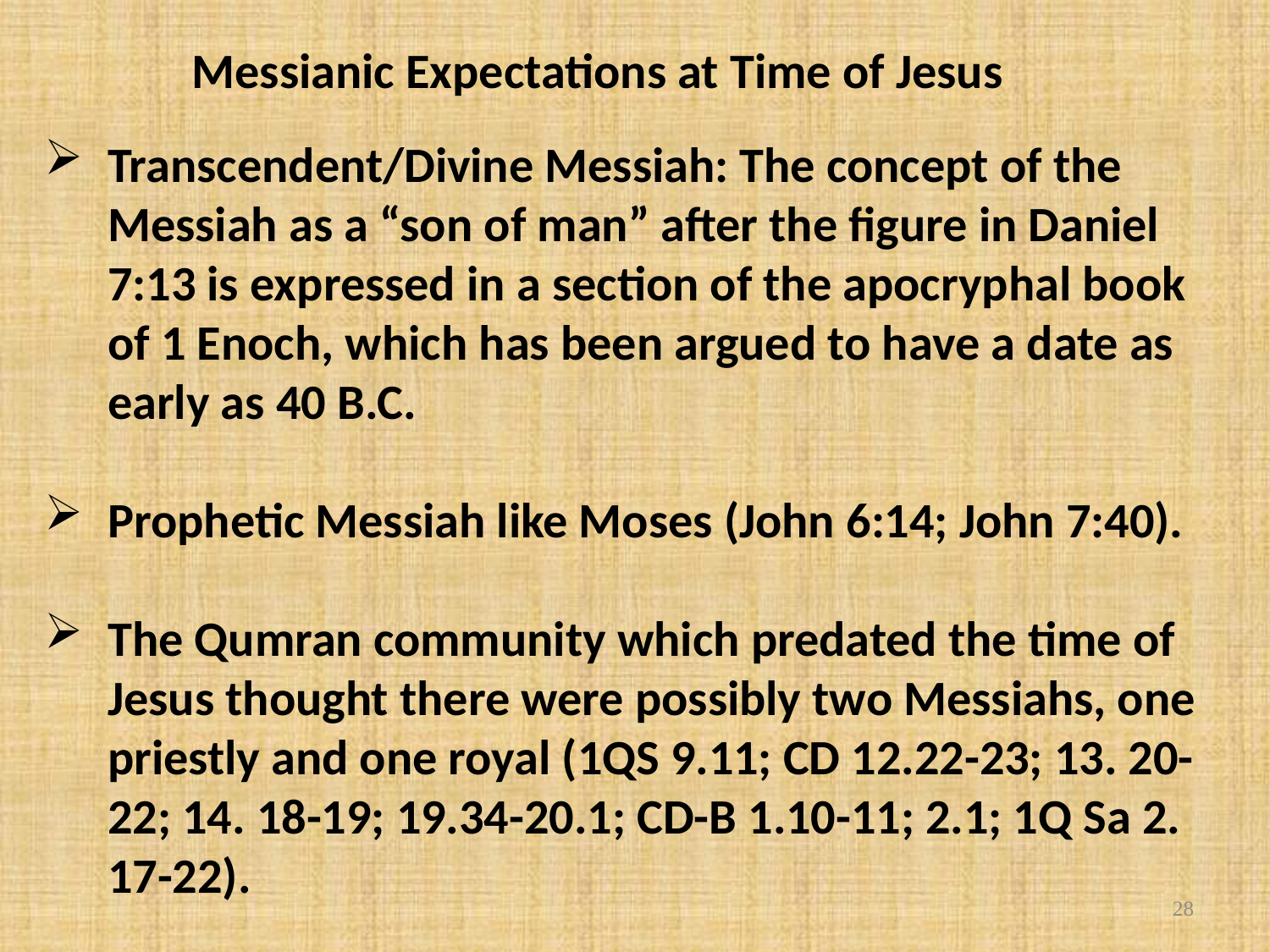

Messianic Expectations at Time of Jesus
Transcendent/Divine Messiah: The concept of the Messiah as a “son of man” after the figure in Daniel 7:13 is expressed in a section of the apocryphal book of 1 Enoch, which has been argued to have a date as early as 40 B.C.

Prophetic Messiah like Moses (John 6:14; John 7:40).

The Qumran community which predated the time of Jesus thought there were possibly two Messiahs, one priestly and one royal (1QS 9.11; CD 12.22-23; 13. 20-22; 14. 18-19; 19.34-20.1; CD-B 1.10-11; 2.1; 1Q Sa 2. 17-22).
28